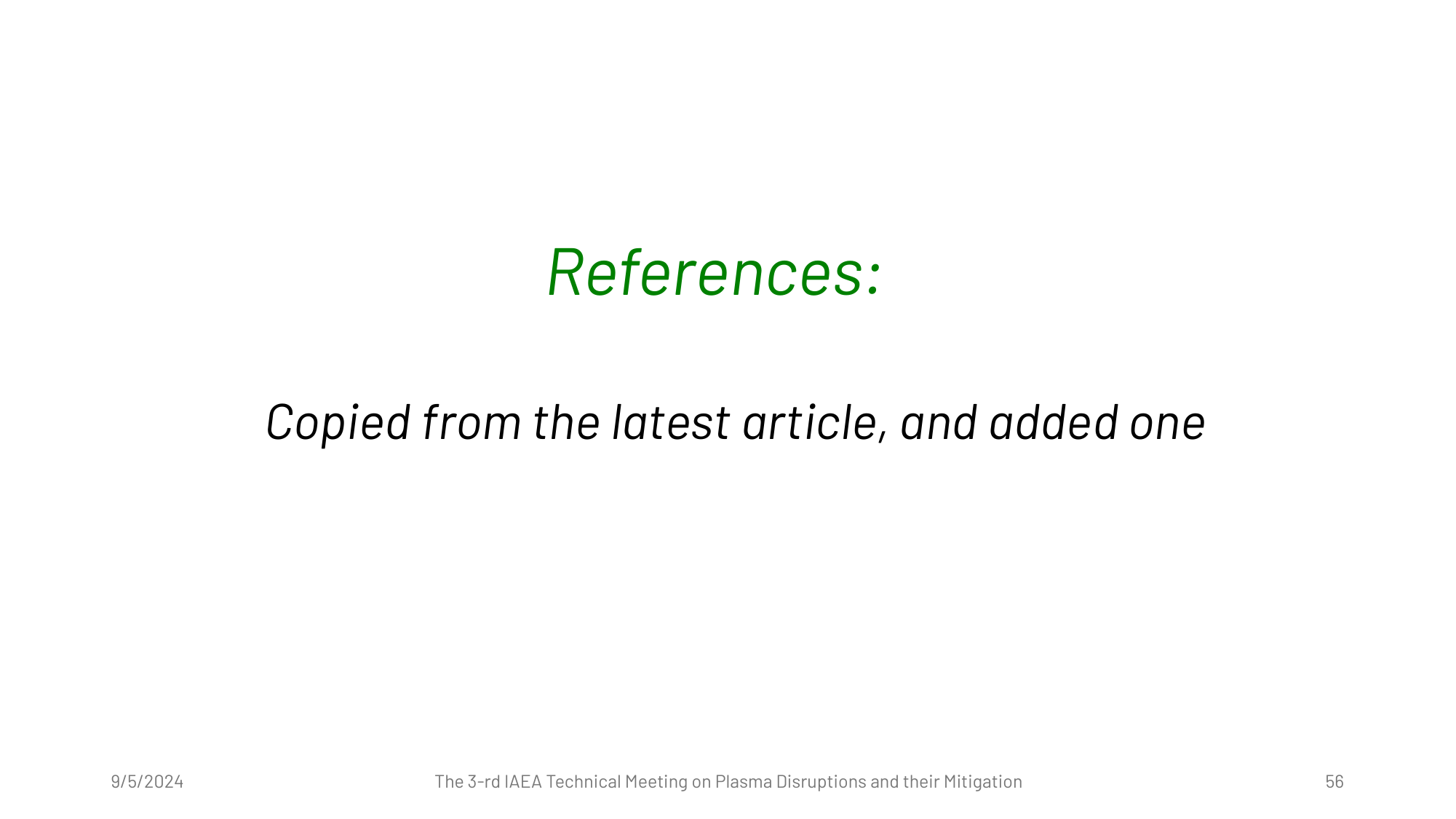

# References: Copied from the latest article, and added one
9/5/2024
The 3-rd IAEA Technical Meeting on Plasma Disruptions and their Mitigation
56